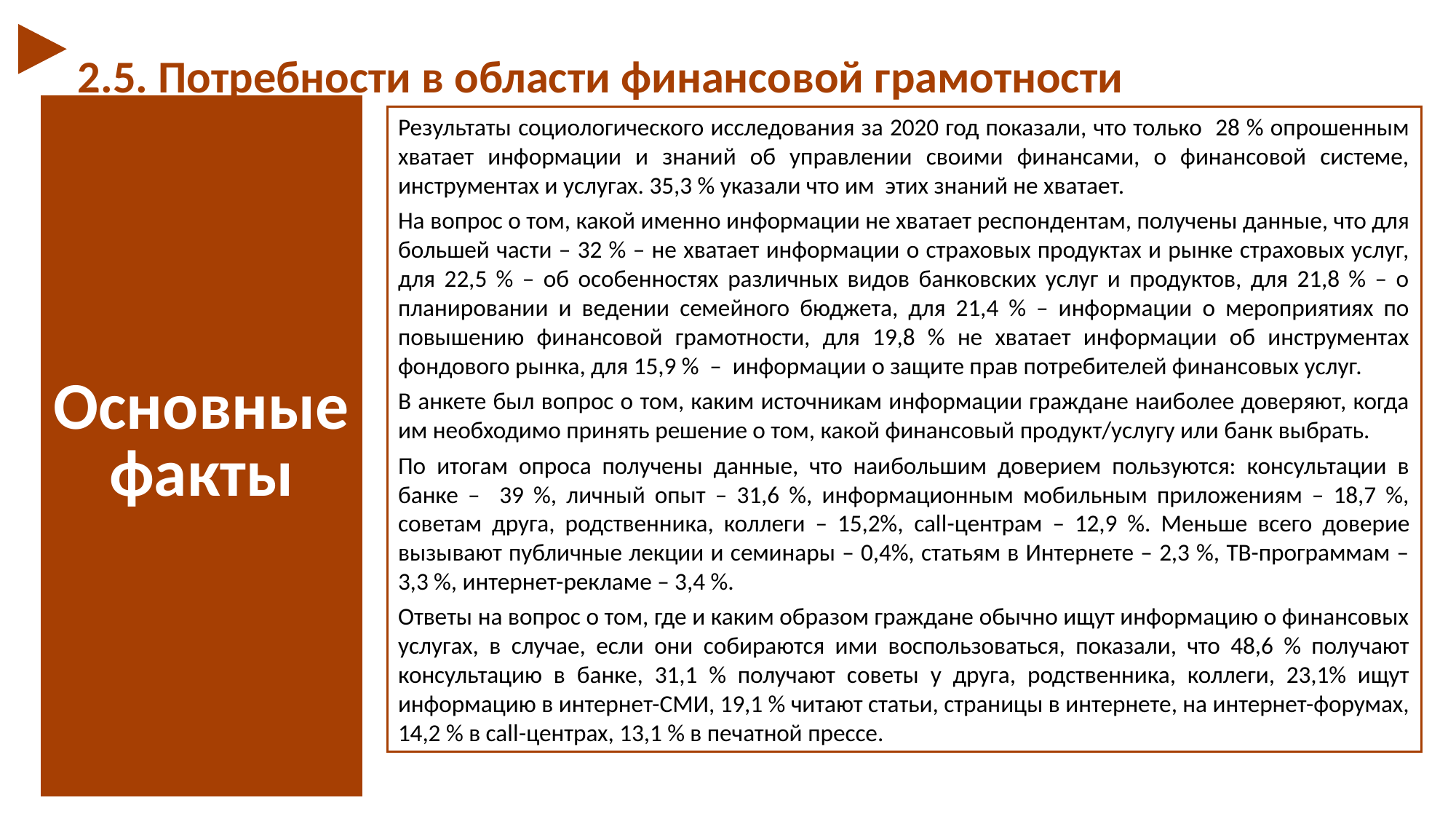

2.5. Потребности в области финансовой грамотности

| Основные факты |
| --- |
Результаты социологического исследования за 2020 год показали, что только  28 % опрошенным хватает информации и знаний об управлении своими финансами, о финансовой системе, инструментах и услугах. 35,3 % указали что им  этих знаний не хватает.
На вопрос о том, какой именно информации не хватает респондентам, получены данные, что для большей части – 32 % – не хватает информации о страховых продуктах и рынке страховых услуг, для 22,5 % – об особенностях различных видов банковских услуг и продуктов, для 21,8 % – о планировании и ведении семейного бюджета, для 21,4 % – информации о мероприятиях по повышению финансовой грамотности, для 19,8 % не хватает информации об инструментах фондового рынка, для 15,9 %  –  информации о защите прав потребителей финансовых услуг.
В анкете был вопрос о том, каким источникам информации граждане наиболее доверяют, когда им необходимо принять решение о том, какой финансовый продукт/услугу или банк выбрать.
По итогам опроса получены данные, что наибольшим доверием пользуются: консультации в банке –  39 %, личный опыт – 31,6 %, информационным мобильным приложениям – 18,7 %, советам друга, родственника, коллеги – 15,2%, call-центрам – 12,9 %. Меньше всего доверие вызывают публичные лекции и семинары – 0,4%, статьям в Интернете – 2,3 %, ТВ-программам – 3,3 %, интернет-рекламе – 3,4 %.
Ответы на вопрос о том, где и каким образом граждане обычно ищут информацию о финансовых услугах, в случае, если они собираются ими воспользоваться, показали, что 48,6 % получают консультацию в банке, 31,1 % получают советы у друга, родственника, коллеги, 23,1% ищут информацию в интернет-СМИ, 19,1 % читают статьи, страницы в интернете, на интернет-форумах, 14,2 % в call-центрах, 13,1 % в печатной прессе.